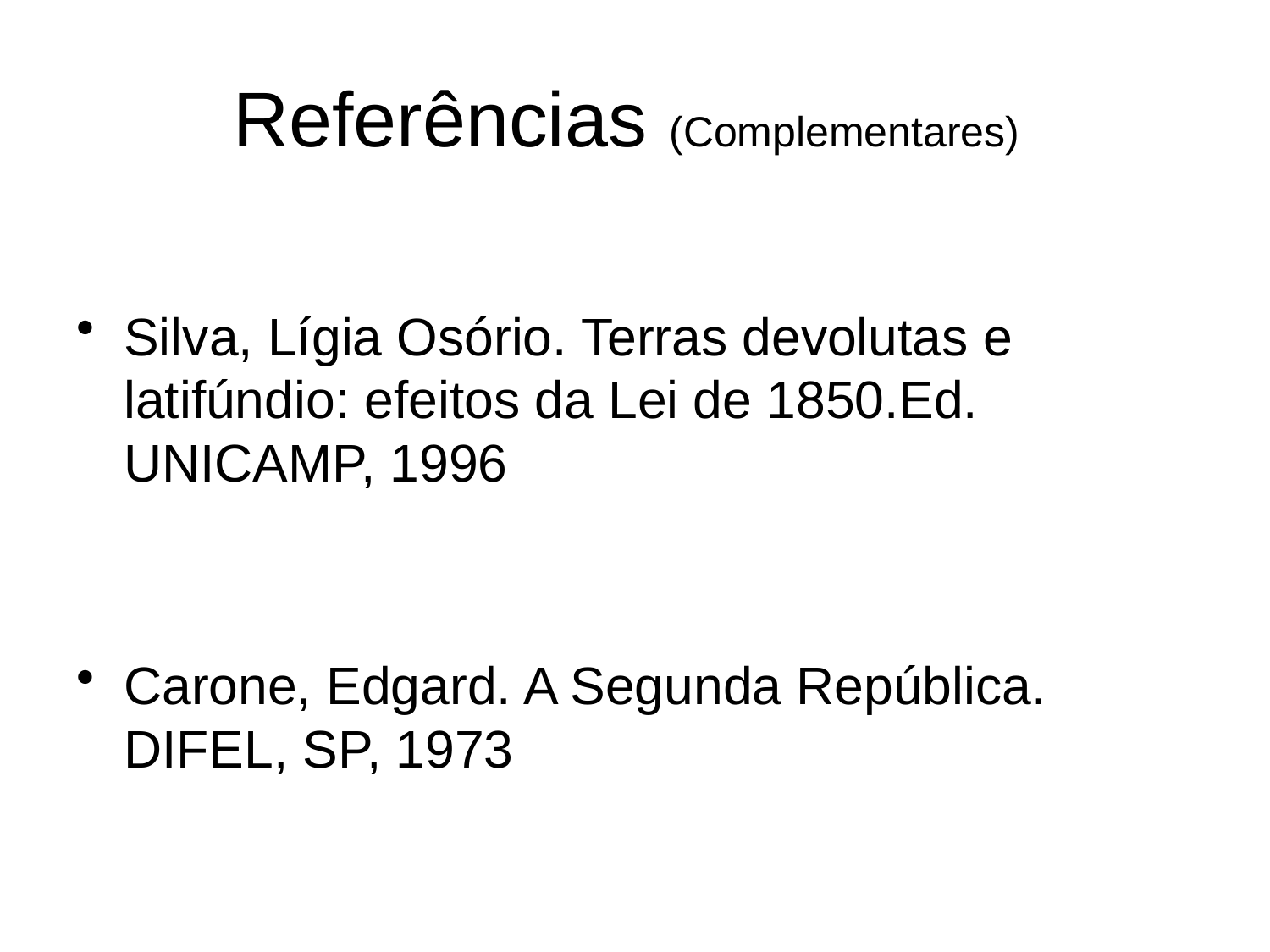

# Referências (Complementares)

Silva, Lígia Osório. Terras devolutas e latifúndio: efeitos da Lei de 1850.Ed. UNICAMP, 1996

Carone, Edgard. A Segunda República. DIFEL, SP, 1973